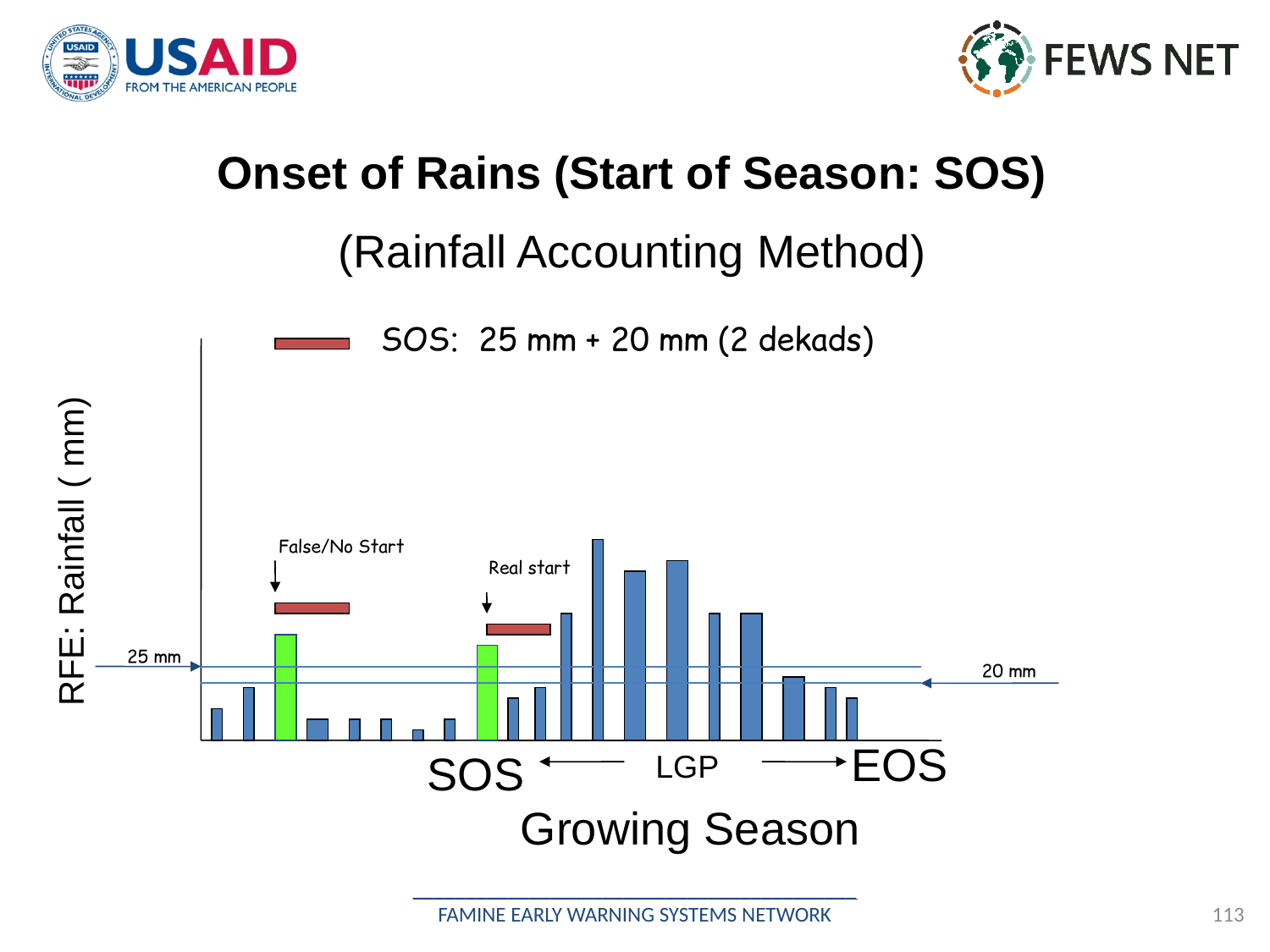

Onset of Rains (Start of Season: SOS)
(Rainfall Accounting Method)
SOS:  25 mm + 20 mm (2 dekads)

RFE: Rainfall ( mm)
False/No Start

Real start

25 mm

20 mm

EOS
SOS

LGP

Growing Season